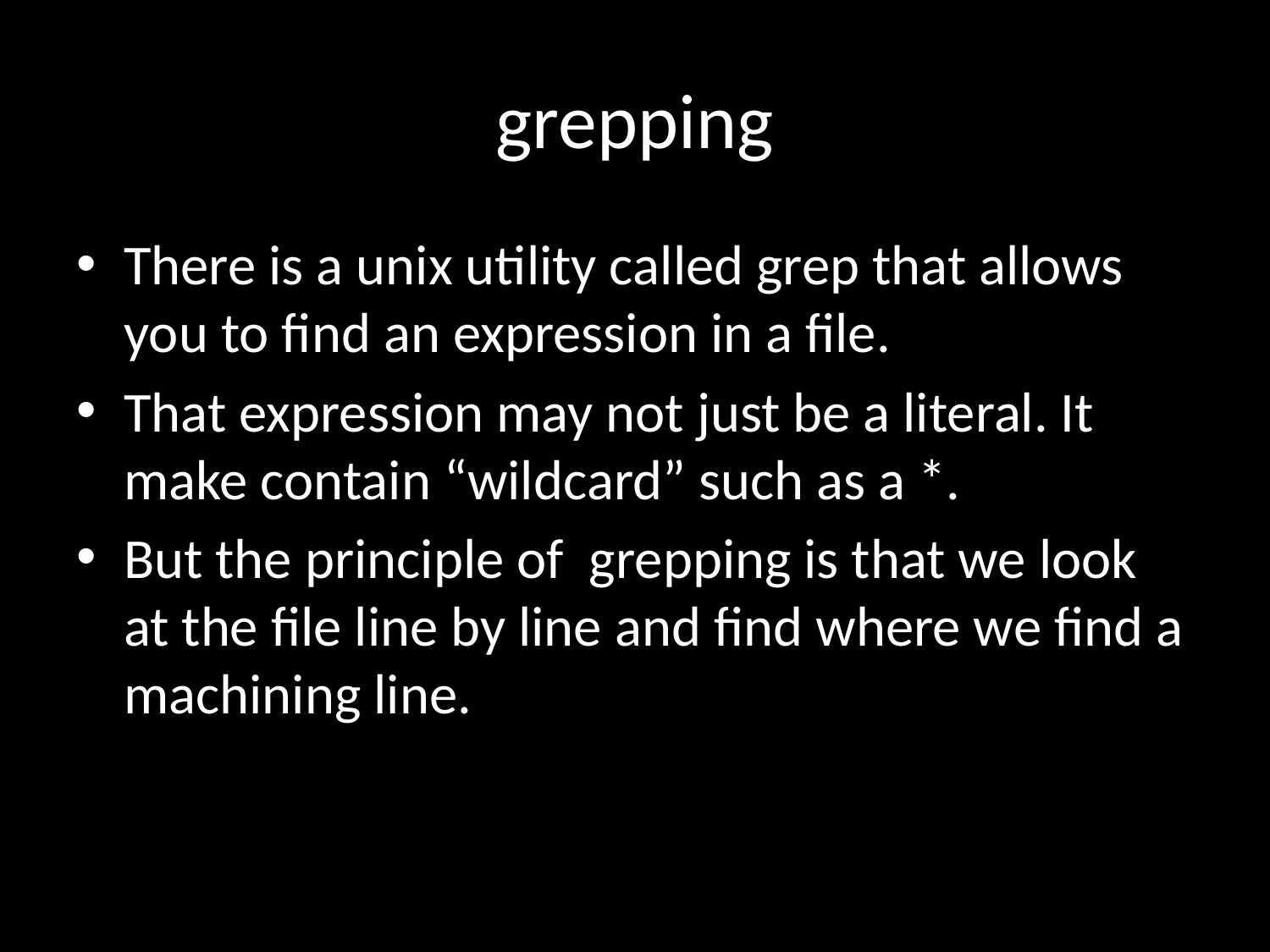

# grepping
There is a unix utility called grep that allows you to find an expression in a file.
That expression may not just be a literal. It make contain “wildcard” such as a *.
But the principle of  grepping is that we look at the file line by line and find where we find a machining line.